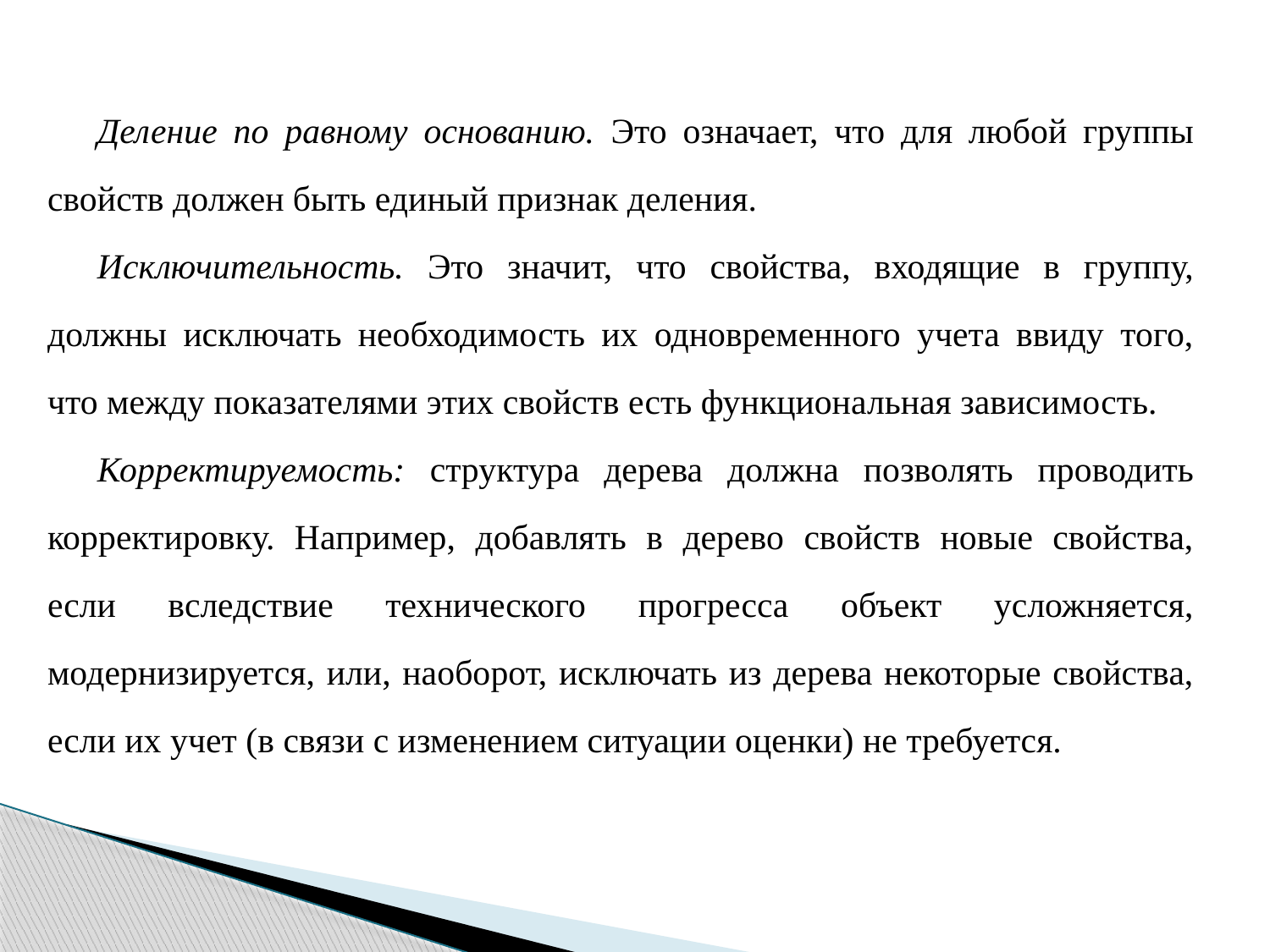

Деление по равному основанию. Это означает, что для любой группы свойств должен быть единый признак деления.
Исключительность. Это значит, что свойства, входящие в группу, должны исключать необходимость их одновременного учета ввиду того, что между показателями этих свойств есть функциональная зависимость.
Корректируемость: структура дерева должна позволять проводить корректировку. Например, добавлять в дерево свойств новые свойства, если вследствие технического прогресса объект усложняется, модернизируется, или, наоборот, исключать из дерева некоторые свойства, если их учет (в связи с изменением ситуации оценки) не требуется.